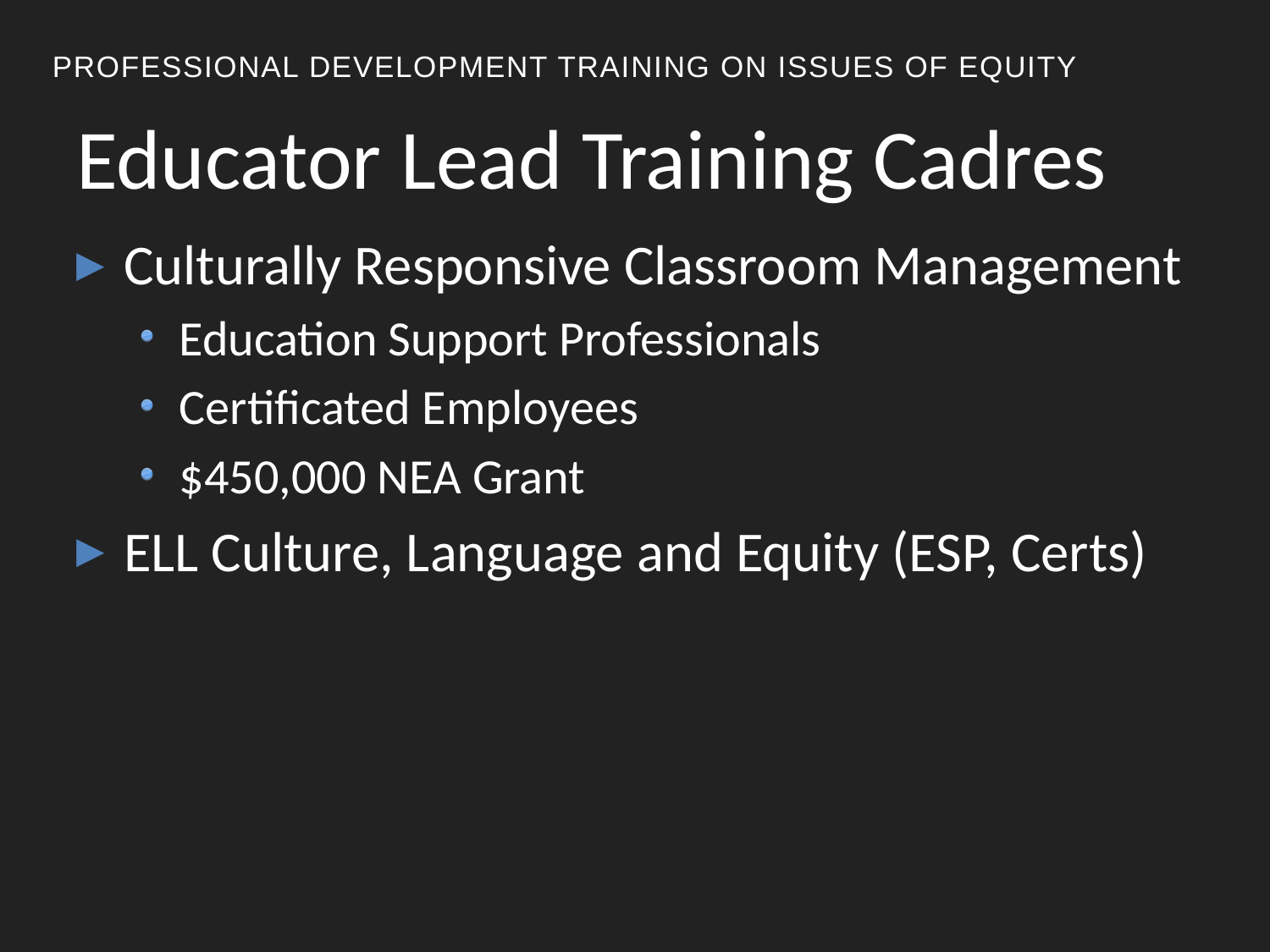

Professional Development Training on Issues of Equity
# Educator Lead Training Cadres
Culturally Responsive Classroom Management
Education Support Professionals
Certificated Employees
$450,000 NEA Grant
ELL Culture, Language and Equity (ESP, Certs)